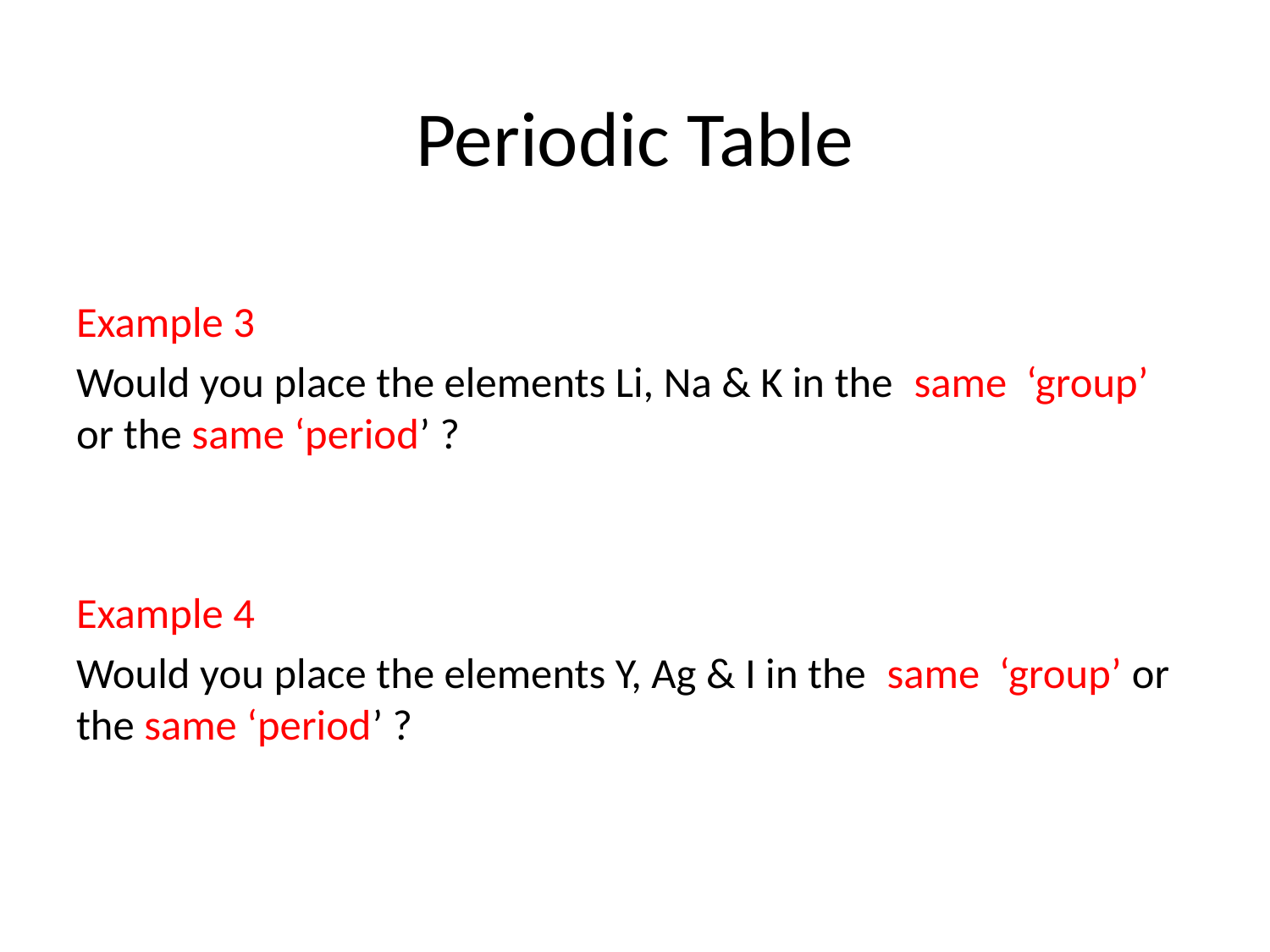

# Periodic Table

Example 3
Would you place the elements Li, Na & K in the  same  ‘group’ or the same ‘period’ ?

Example 4
Would you place the elements Y, Ag & I in the  same  ‘group’ or the same ‘period’ ?